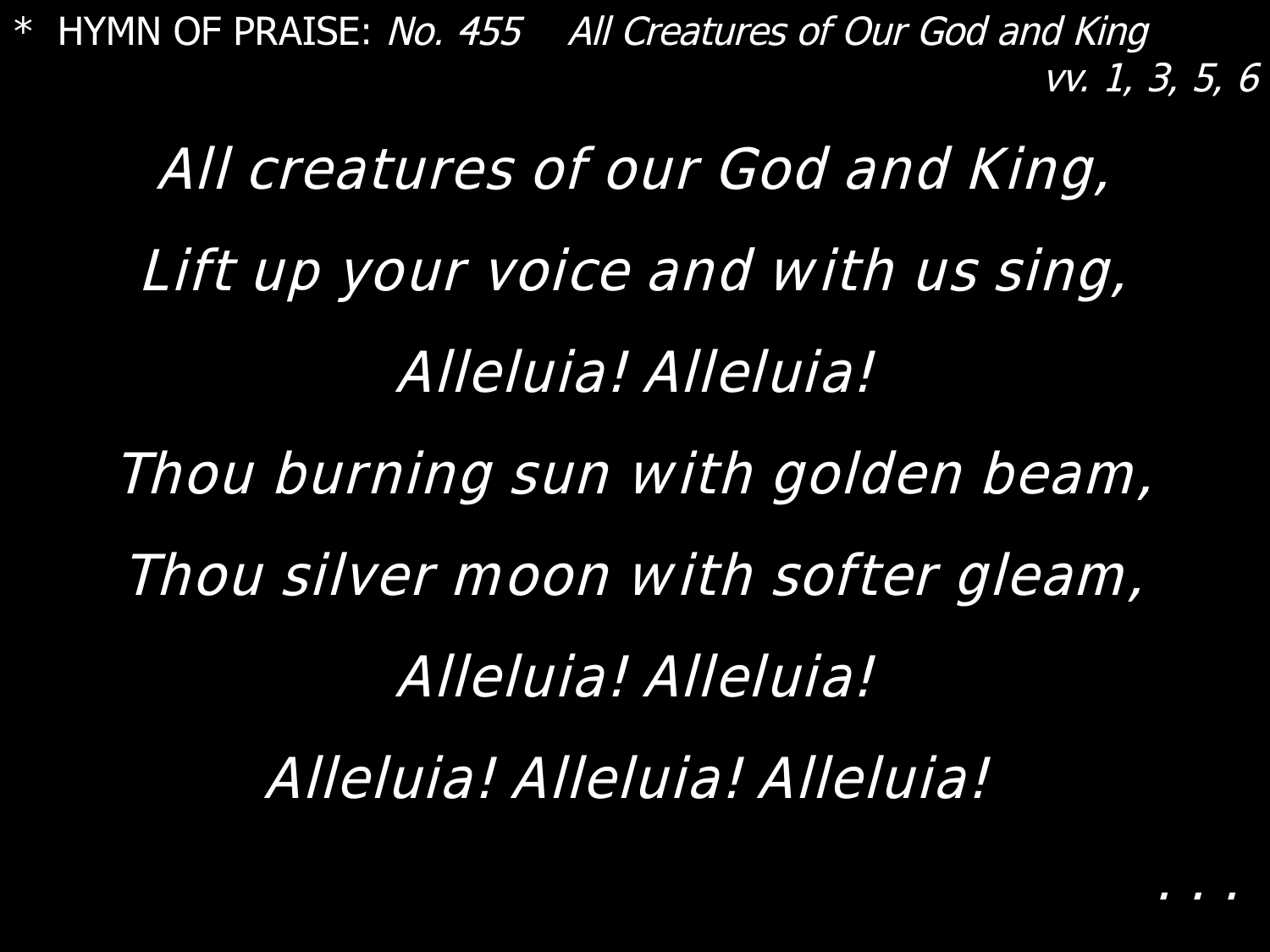

*  HYMN OF PRAISE: No. 455    All Creatures of Our God and King
vv. 1, 3, 5, 6
All creatures of our God and King,
Lift up your voice and with us sing,
Alleluia! Alleluia!
Thou burning sun with golden beam,
Thou silver moon with softer gleam,
Alleluia! Alleluia!
Alleluia! Alleluia! Alleluia!
 . . .